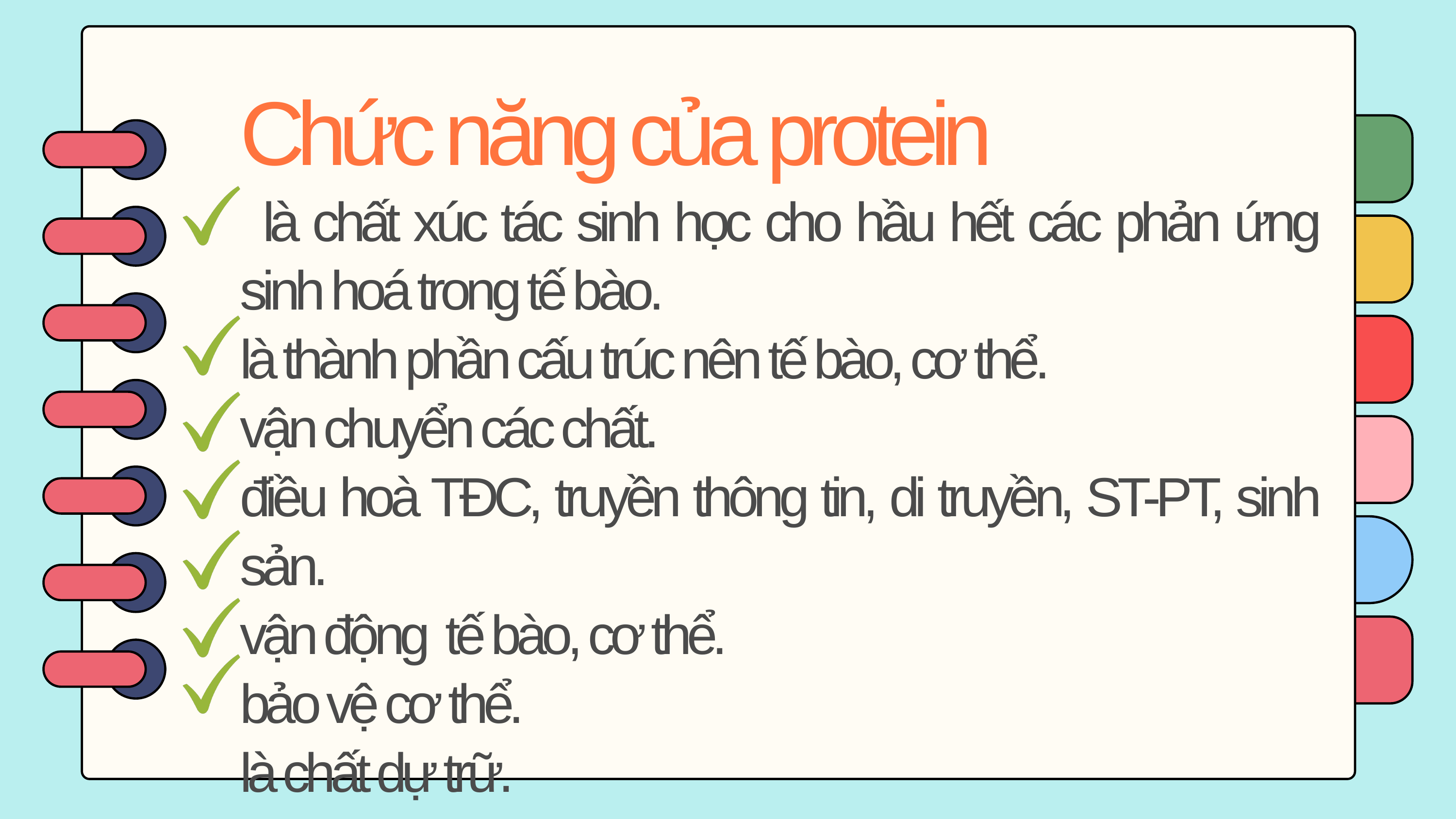

Chức năng của protein
 là chất xúc tác sinh học cho hầu hết các phản ứng sinh hoá trong tế bào.
là thành phần cấu trúc nên tế bào, cơ thể.
vận chuyển các chất.
điều hoà TĐC, truyền thông tin, di truyền, ST-PT, sinh sản.
vận động  tế bào, cơ thể.
bảo vệ cơ thể.
là chất dự trữ.